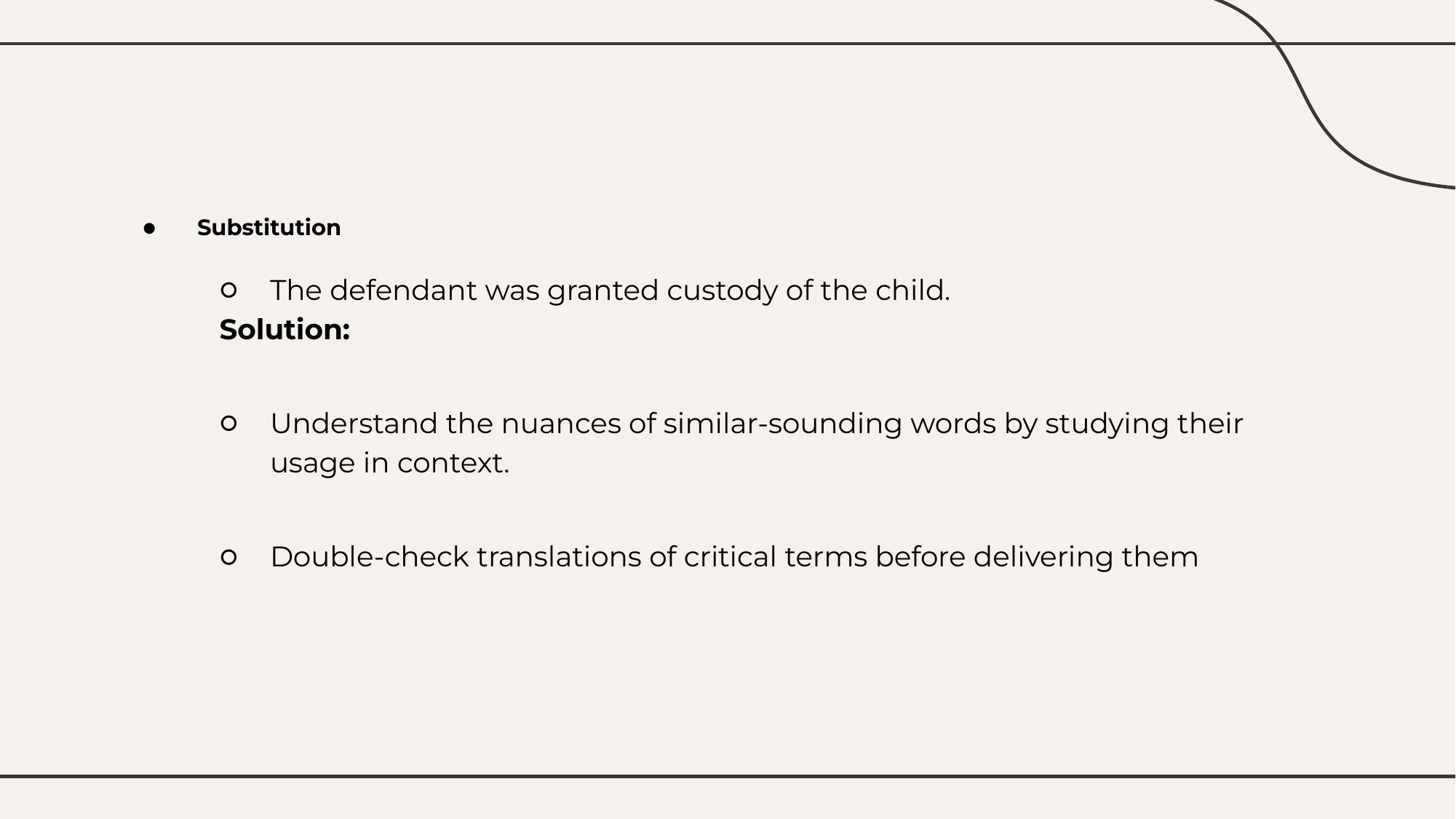

#
Substitution

The defendant was granted custody of the child.
Solution:

Understand the nuances of similar-sounding words by studying their usage in context.

Double-check translations of critical terms before delivering them